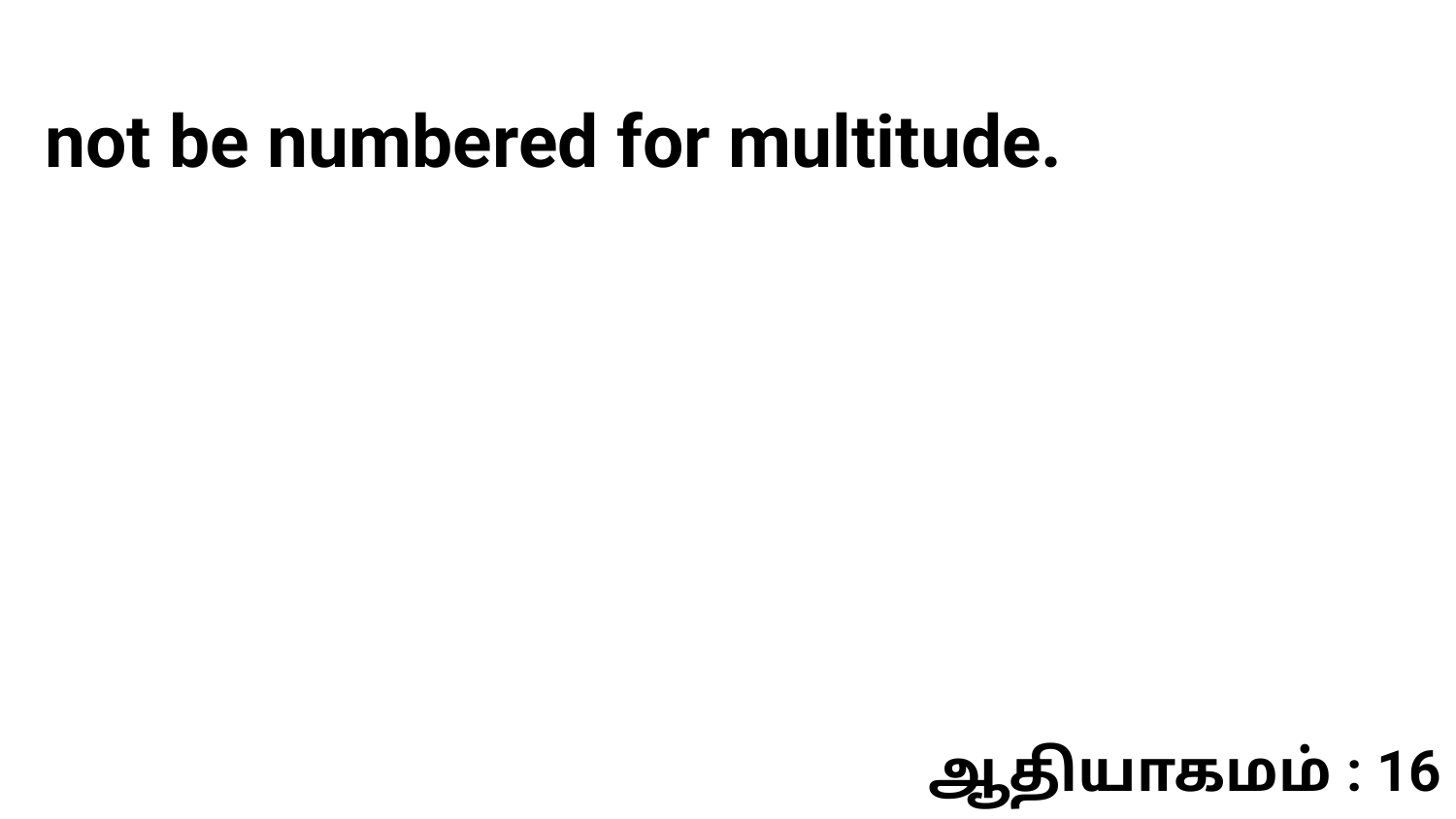

not be numbered for multitude.
ஆதியாகமம் : 16